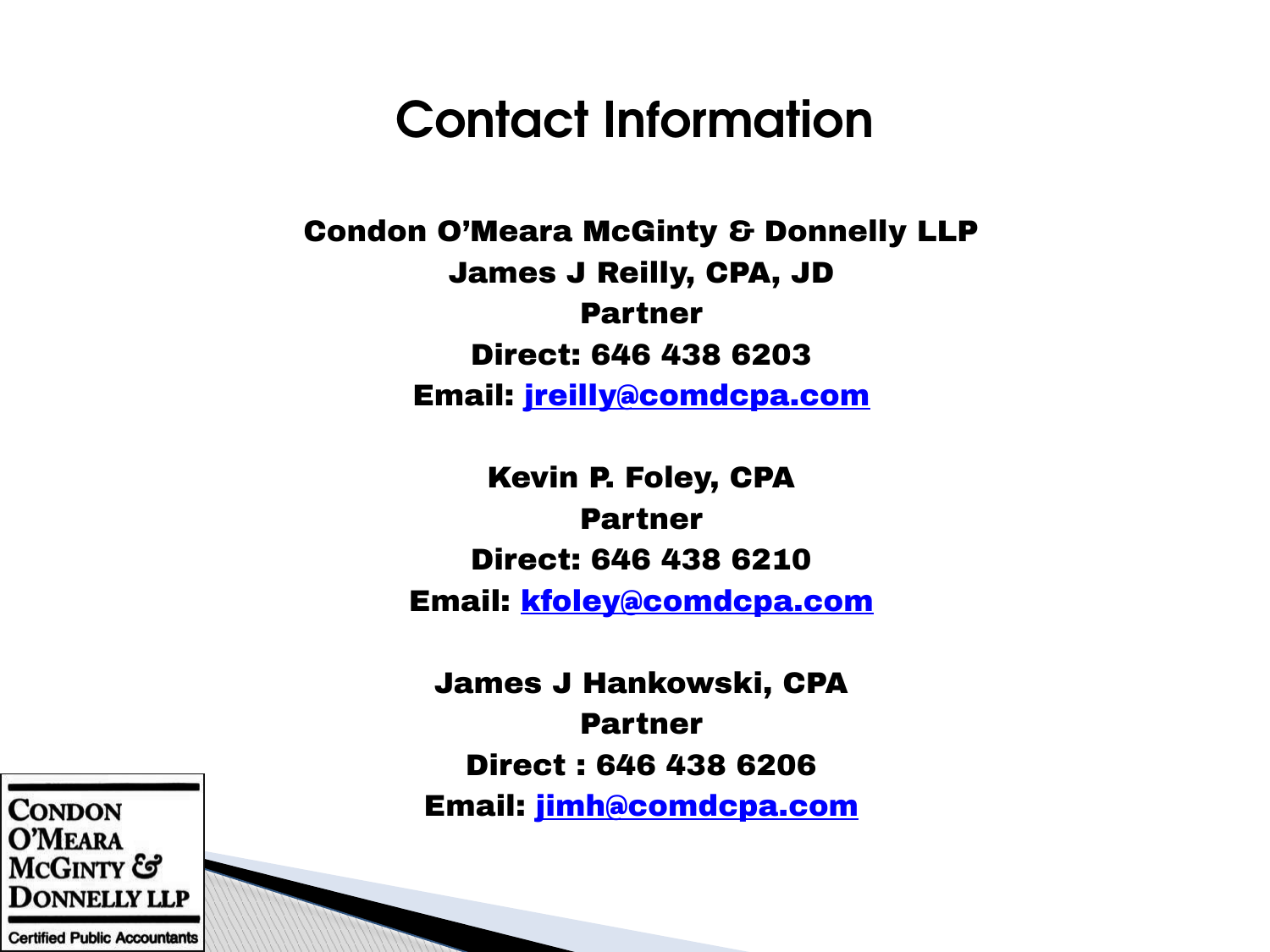

# Contact Information
Condon O’Meara McGinty & Donnelly LLP
James J Reilly, CPA, JD
Partner
Direct: 646 438 6203
Email: jreilly@comdcpa.com

Kevin P. Foley, CPA
Partner
Direct: 646 438 6210
Email: kfoley@comdcpa.com

James J Hankowski, CPA
Partner
Direct : 646 438 6206
Email: jimh@comdcpa.com